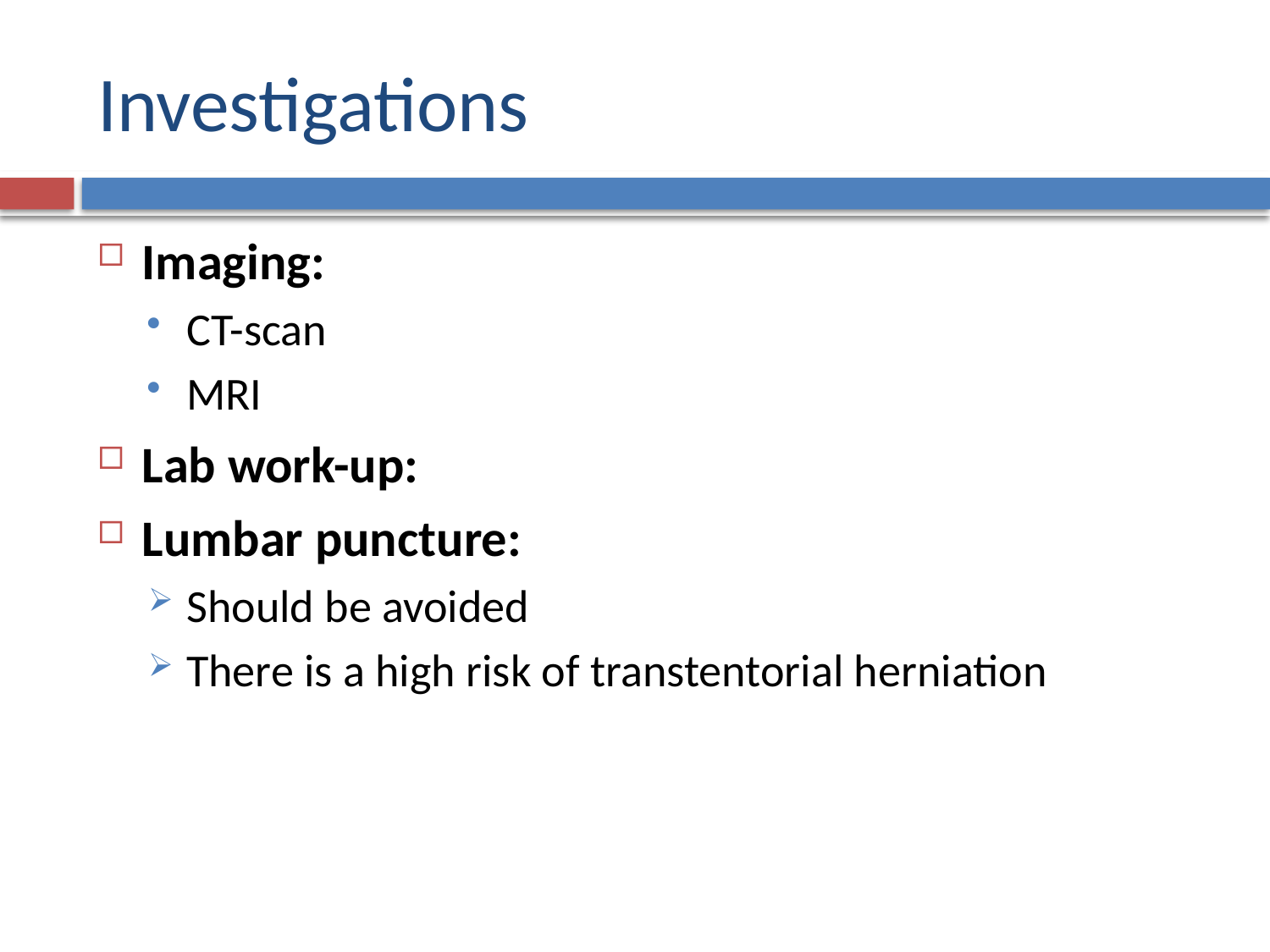

# Investigations
Imaging:
CT-scan
MRI
Lab work-up:
Lumbar puncture:
Should be avoided
There is a high risk of transtentorial herniation